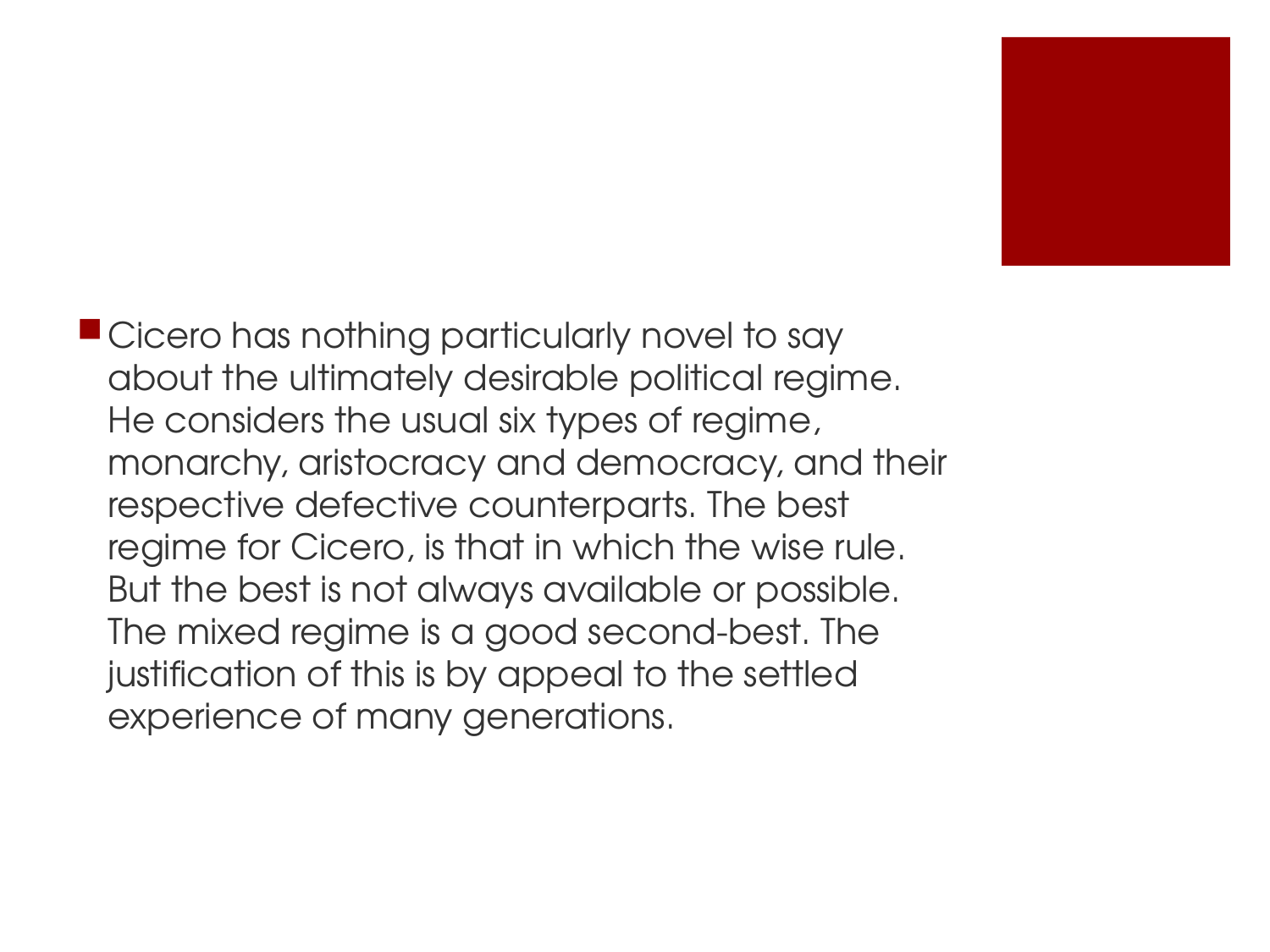

#
Cicero has nothing particularly novel to say about the ultimately desirable political regime. He considers the usual six types of regime, monarchy, aristocracy and democracy, and their respective defective counterparts. The best regime for Cicero, is that in which the wise rule. But the best is not always available or possible. The mixed regime is a good second-best. The justification of this is by appeal to the settled experience of many generations.